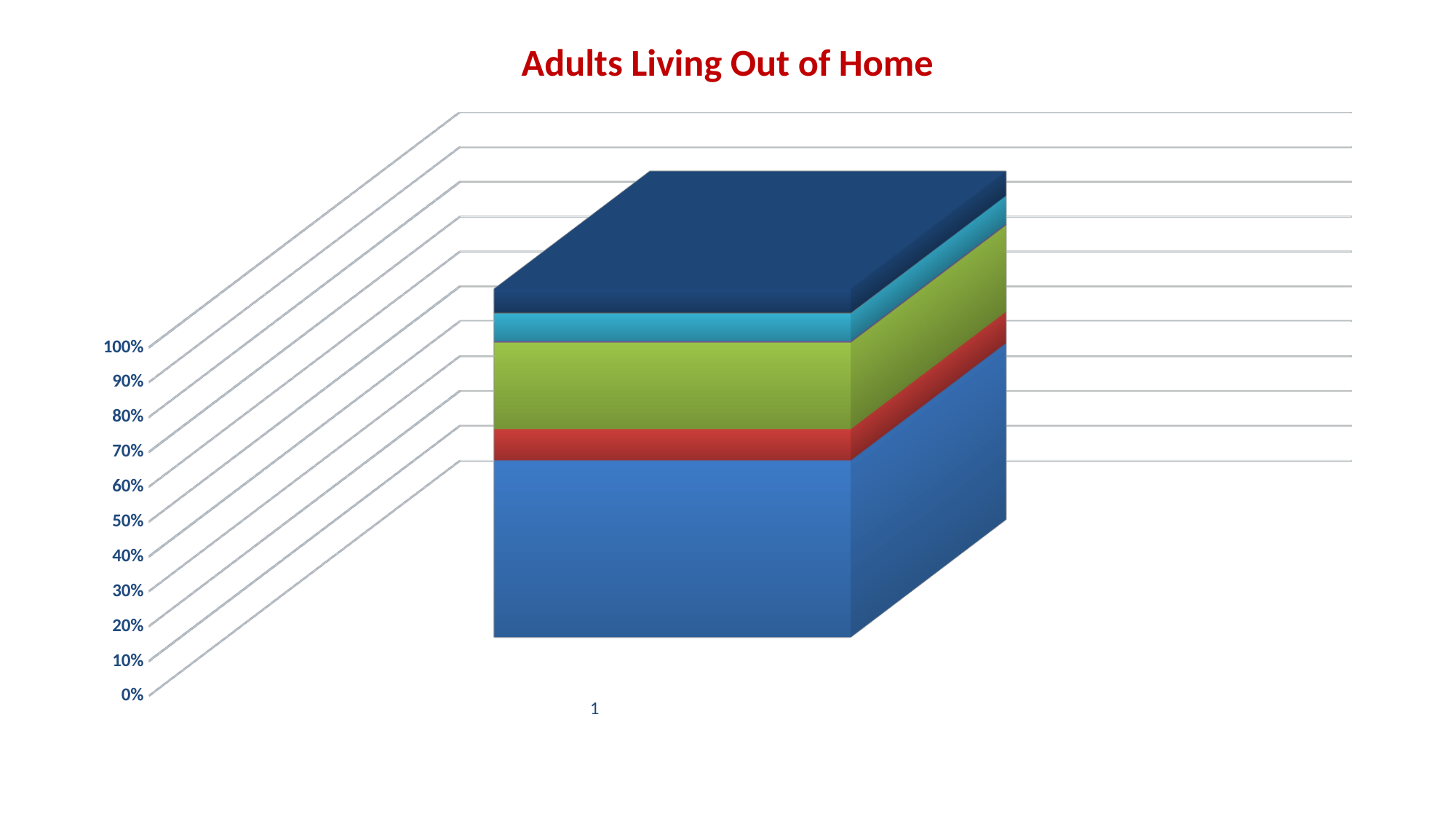

# Adults Living Out of Home

[unsupported chart]